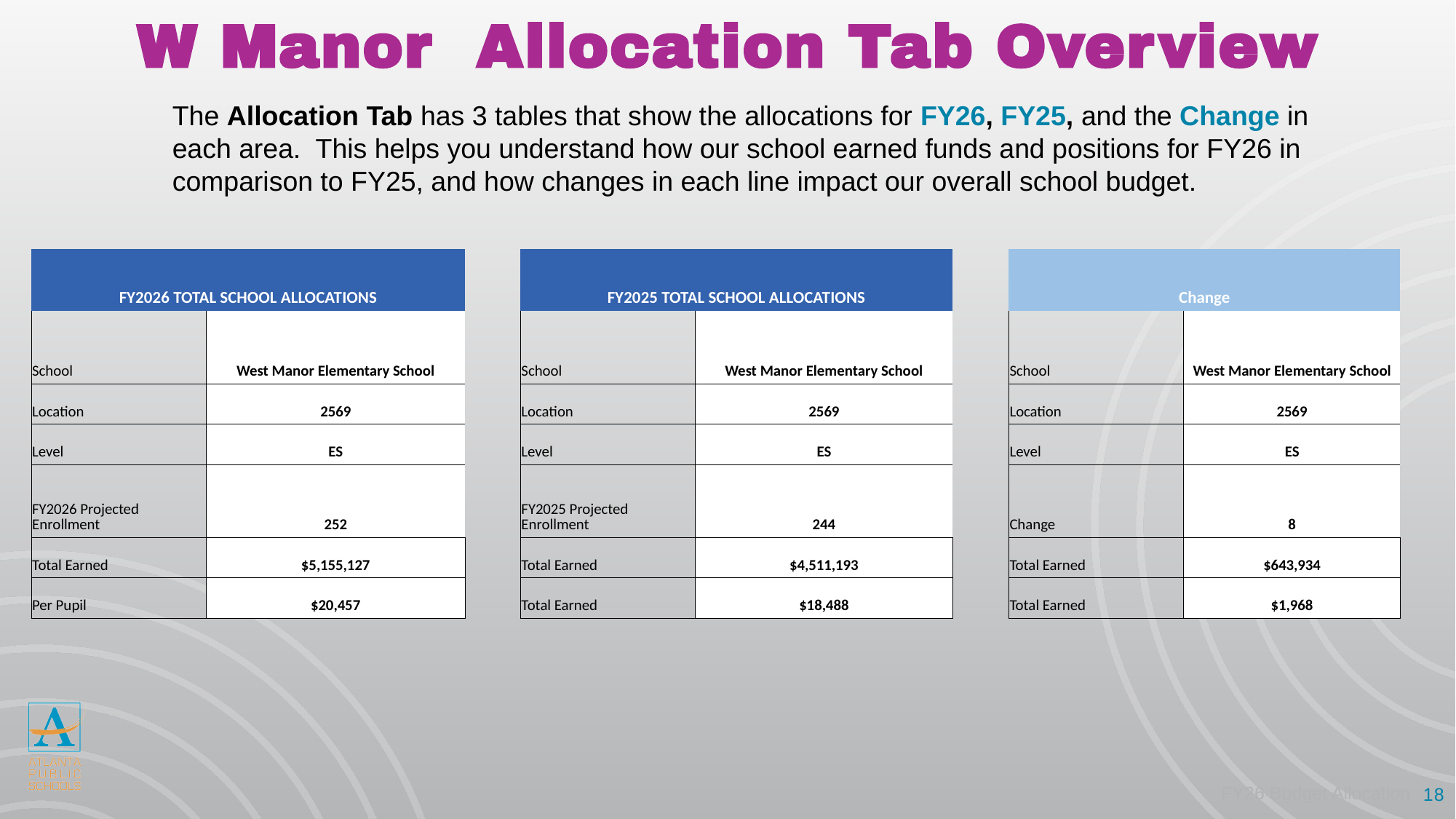

# W Manor  Allocation Tab Overview
The Allocation Tab has 3 tables that show the allocations for FY26, FY25, and the Change in each area.  This helps you understand how our school earned funds and positions for FY26 in comparison to FY25, and how changes in each line impact our overall school budget.
| FY2026 TOTAL SCHOOL ALLOCATIONS |  |  | FY2025 TOTAL SCHOOL ALLOCATIONS |  |  | Change |  |
| --- | --- | --- | --- | --- | --- | --- | --- |
|  |  |  |  |  |  |  |  |
| School | West Manor Elementary School |  | School | West Manor Elementary School |  | School | West Manor Elementary School |
| Location | 2569 |  | Location | 2569 |  | Location | 2569 |
| Level | ES |  | Level | ES |  | Level | ES |
| FY2026 Projected Enrollment | 252 |  | FY2025 Projected Enrollment | 244 |  | Change | 8 |
| Total Earned | $5,155,127 |  | Total Earned | $4,511,193 |  | Total Earned | $643,934 |
| Per Pupil | $20,457 |  | Total Earned | $18,488 |  | Total Earned | $1,968 |
FY26 Budget Allocation
18